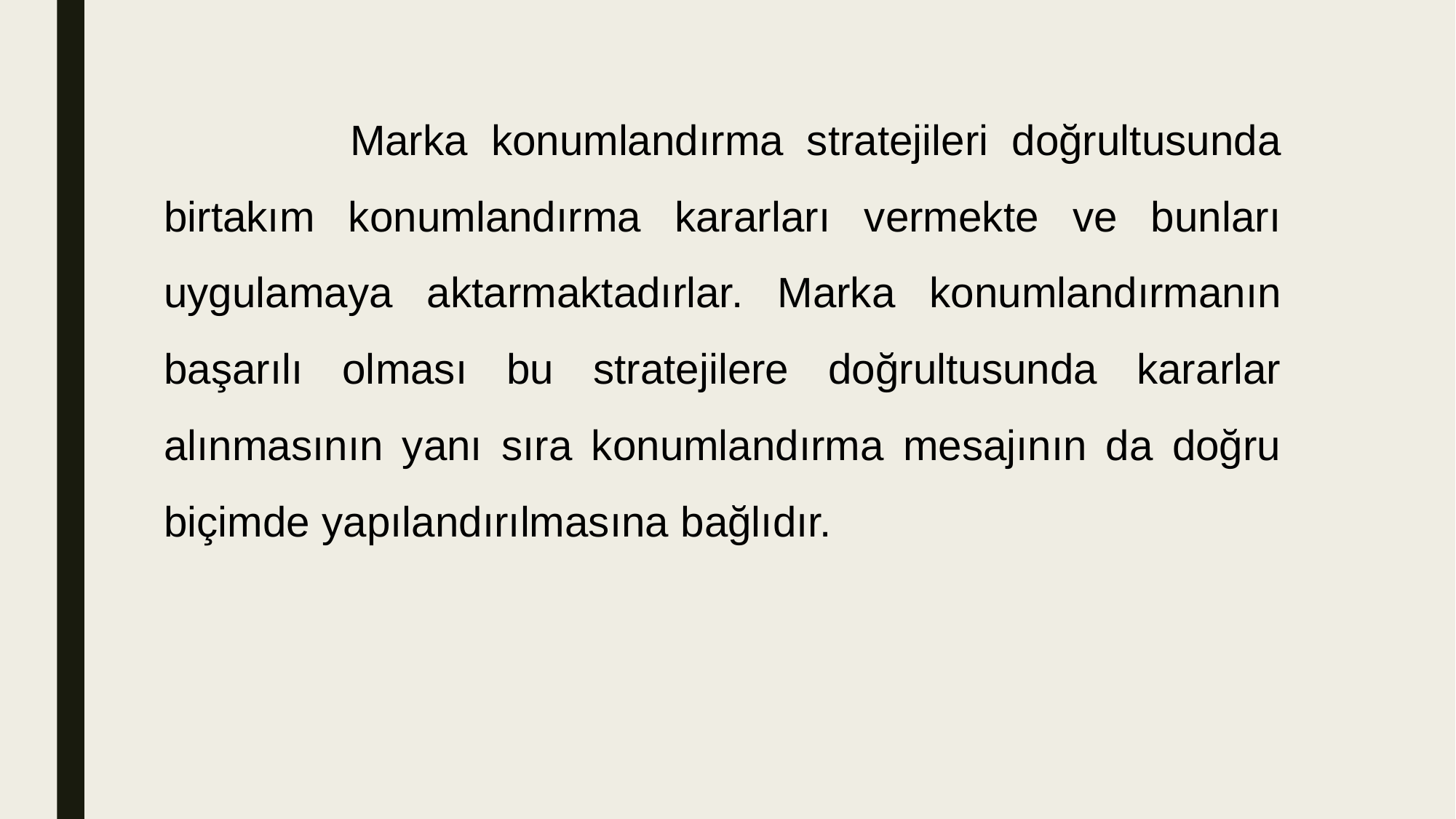

Marka konumlandırma stratejileri doğrultusunda birtakım konumlandırma kararları vermekte ve bunları uygulamaya aktarmaktadırlar. Marka konumlandırmanın başarılı olması bu stratejilere doğrultusunda kararlar alınmasının yanı sıra konumlandırma mesajının da doğru biçimde yapılandırılmasına bağlıdır.